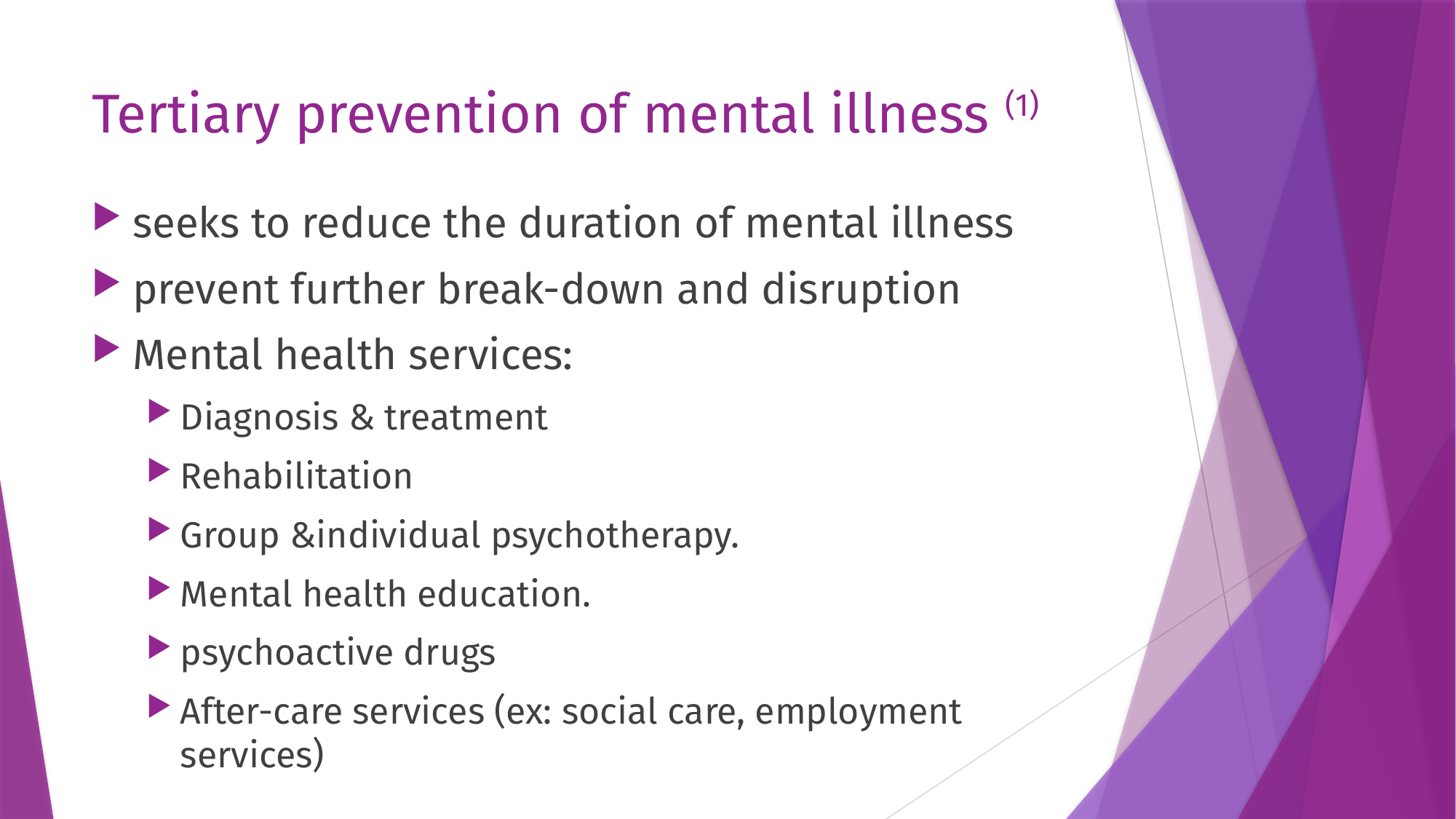

# Tertiary prevention of mental illness (1)
seeks to reduce the duration of mental illness
prevent further break-down and disruption
Mental health services:
Diagnosis & treatment
Rehabilitation
Group &individual psychotherapy.
Mental health education.
psychoactive drugs
After-care services (ex: social care, employment services)